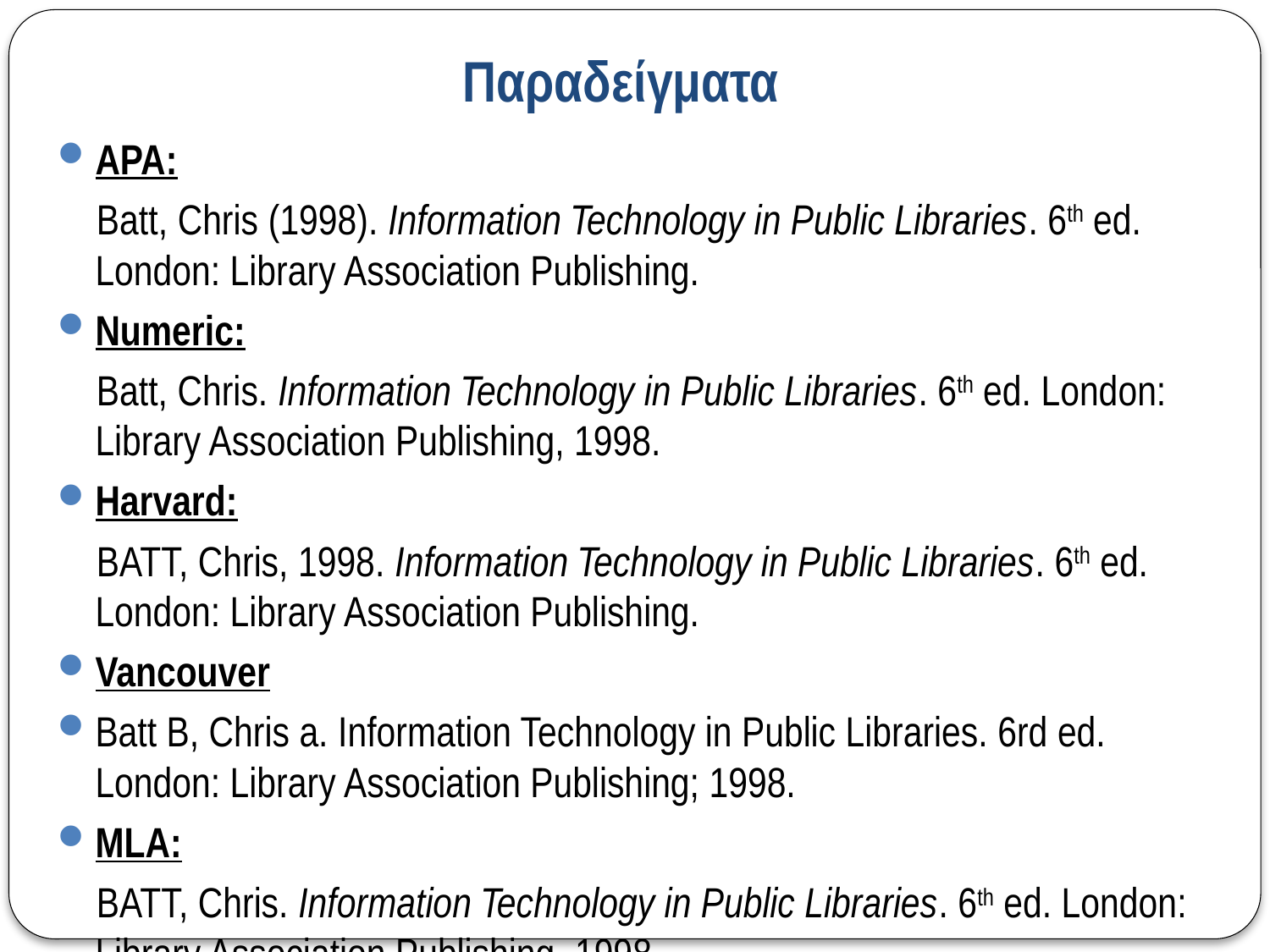

# Παραδείγματα
APA:
    Batt, Chris (1998). Information Technology in Public Libraries. 6th ed. London: Library Association Publishing.
Numeric:
    Batt, Chris. Information Technology in Public Libraries. 6th ed. London: Library Association Publishing, 1998.
Harvard:
    BATT, Chris, 1998. Information Technology in Public Libraries. 6th ed. London: Library Association Publishing.
Vancouver
Batt B, Chris a. Information Technology in Public Libraries. 6rd ed. London: Library Association Publishing; 1998.
MLA:
    BATT, Chris. Information Technology in Public Libraries. 6th ed. London: Library Association Publishing, 1998.